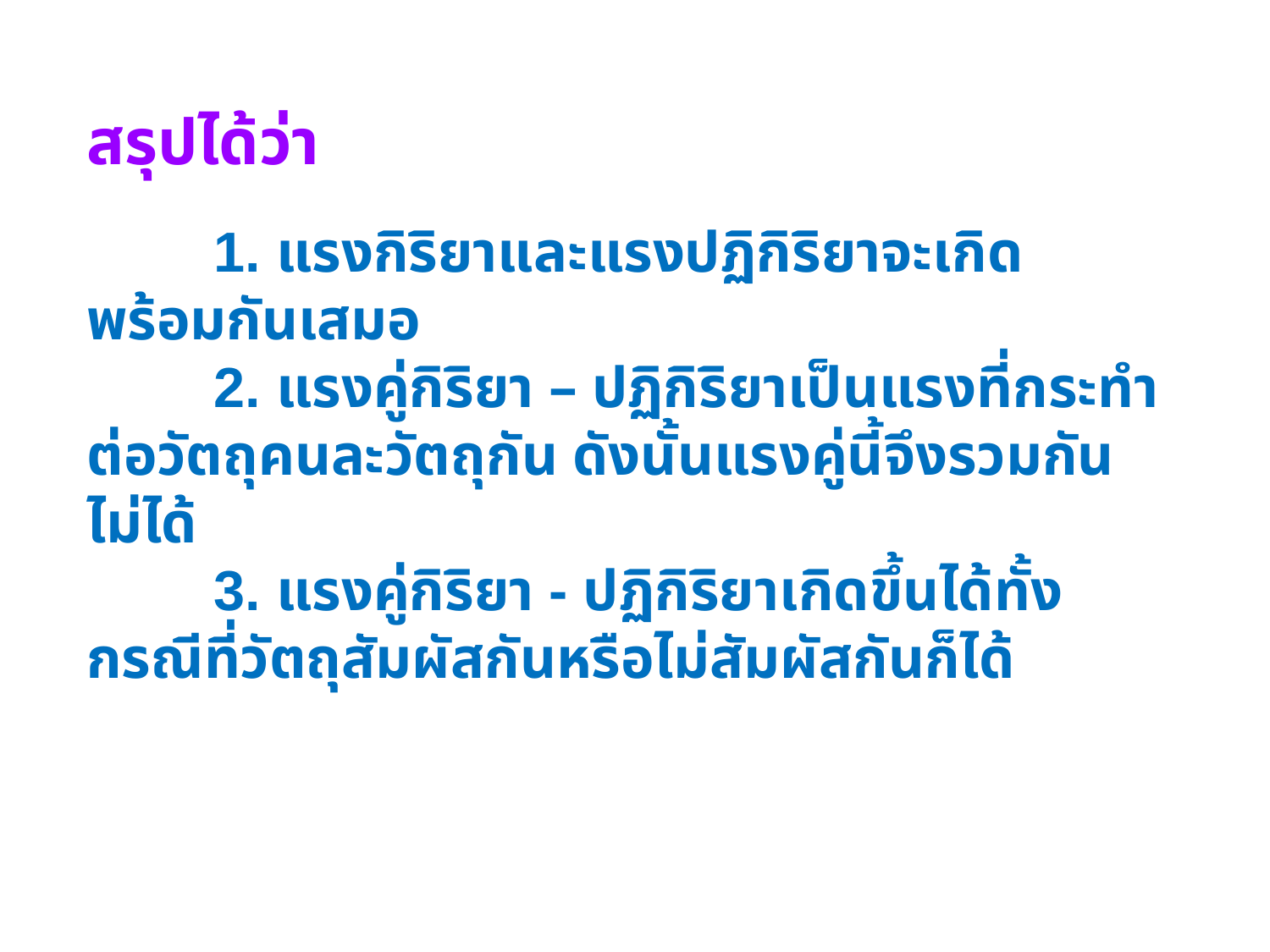

สรุปได้ว่า

	1. แรงกิริยาและแรงปฏิกิริยาจะเกิดพร้อมกันเสมอ
	2. แรงคู่กิริยา – ปฏิกิริยาเป็นแรงที่กระทำต่อวัตถุคนละวัตถุกัน ดังนั้นแรงคู่นี้จึงรวมกันไม่ได้
	3. แรงคู่กิริยา - ปฏิกิริยาเกิดขึ้นได้ทั้งกรณีที่วัตถุสัมผัสกันหรือไม่สัมผัสกันก็ได้